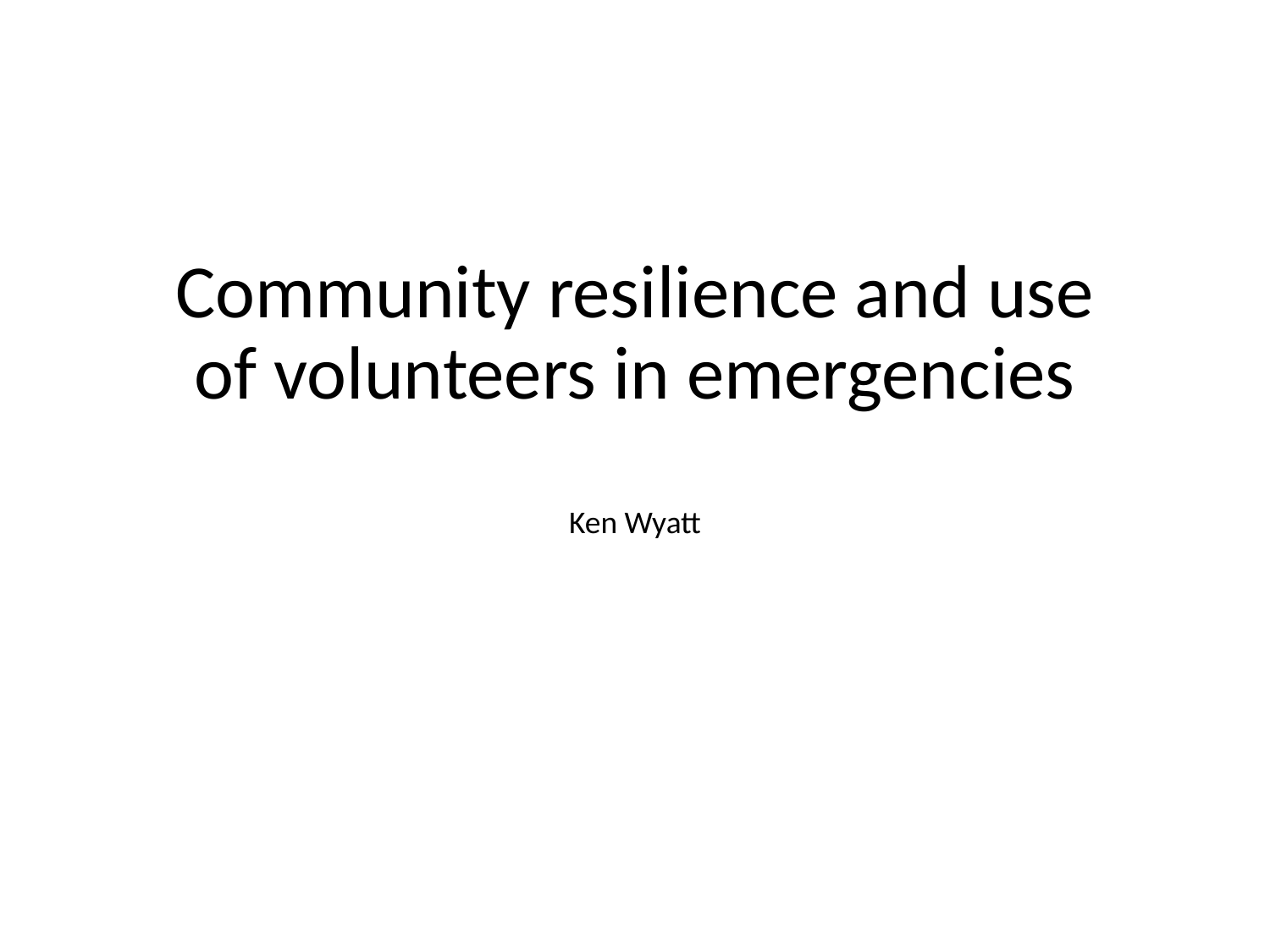

# Community resilience and use of volunteers in emergencies
Ken Wyatt